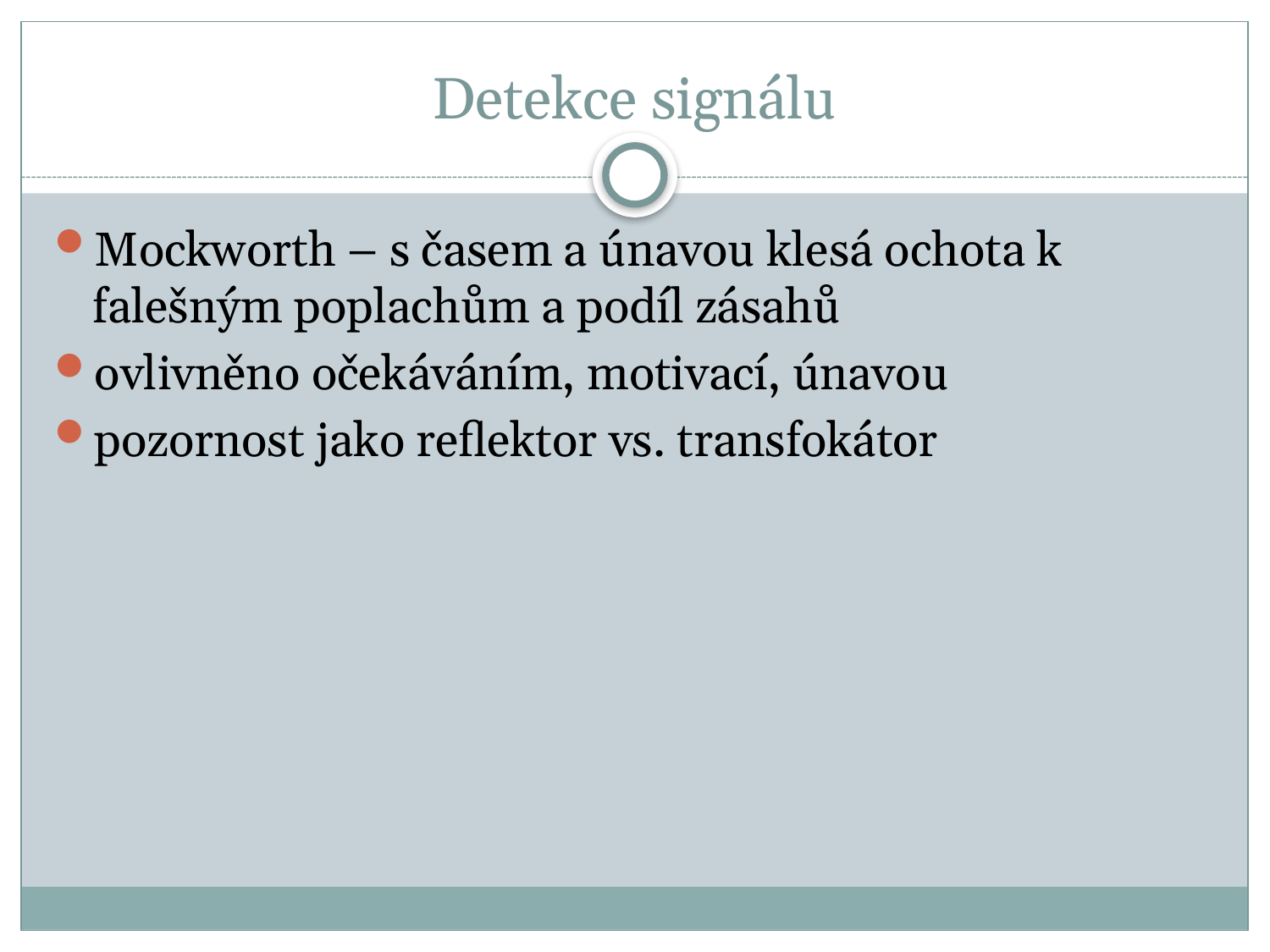

# Detekce signálu
Mockworth – s časem a únavou klesá ochota k falešným poplachům a podíl zásahů
ovlivněno očekáváním, motivací, únavou
pozornost jako reflektor vs. transfokátor